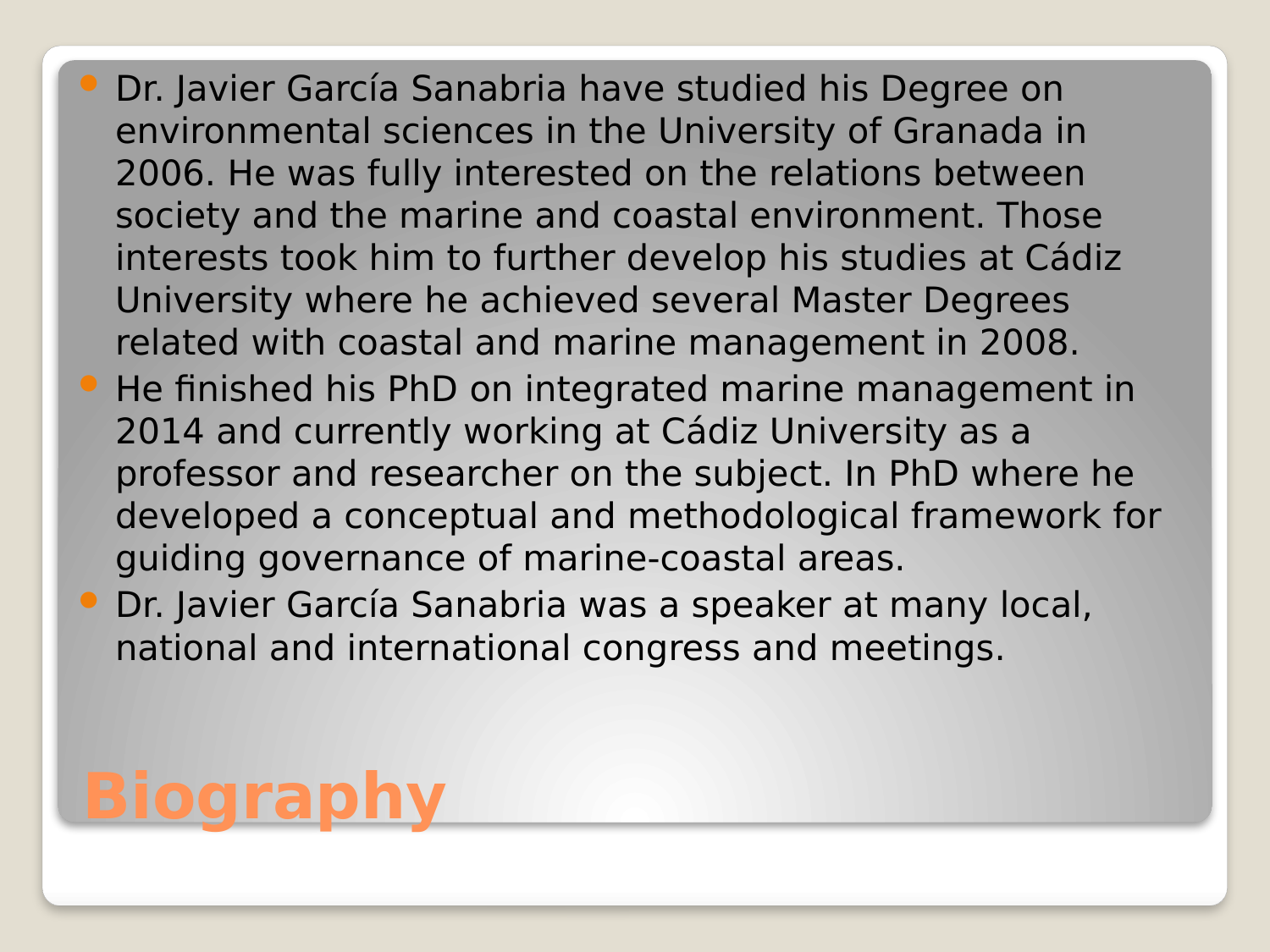

Dr. Javier García Sanabria have studied his Degree on environmental sciences in the University of Granada in 2006. He was fully interested on the relations between society and the marine and coastal environment. Those interests took him to further develop his studies at Cádiz University where he achieved several Master Degrees related with coastal and marine management in 2008.
He finished his PhD on integrated marine management in 2014 and currently working at Cádiz University as a professor and researcher on the subject. In PhD where he developed a conceptual and methodological framework for guiding governance of marine-coastal areas.
Dr. Javier García Sanabria was a speaker at many local, national and international congress and meetings.

# Biography